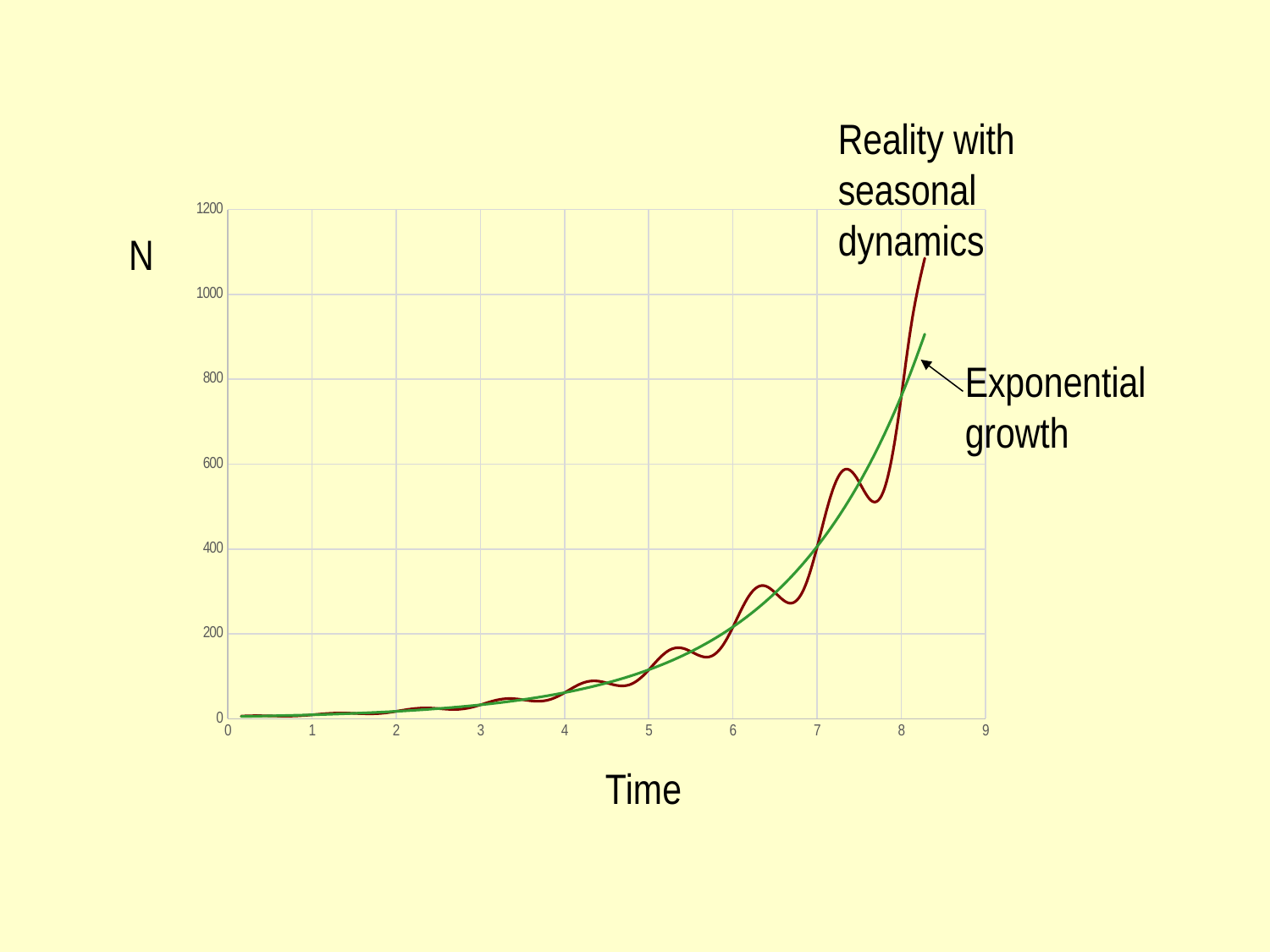

Reality with seasonal dynamics

### Chart

| Category |  |  |
|---|---|---|
N
Exponential growth
Time